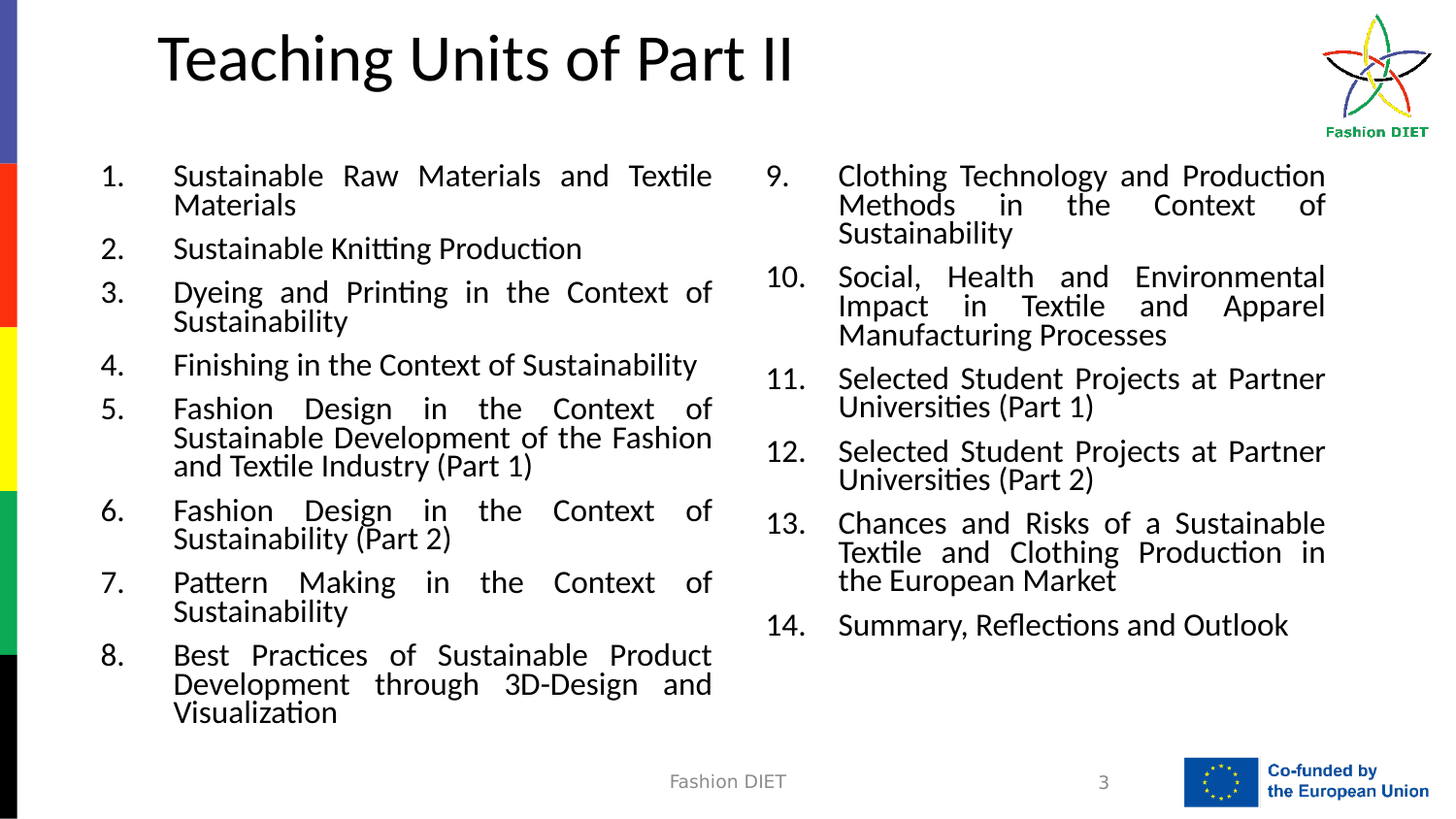

# Teaching Units of Part II
Sustainable Raw Materials and Textile Materials
Sustainable Knitting Production
Dyeing and Printing in the Context of Sustainability
Finishing in the Context of Sustainability
Fashion Design in the Context of Sustainable Development of the Fashion and Textile Industry (Part 1)
Fashion Design in the Context of Sustainability (Part 2)
Pattern Making in the Context of Sustainability
Best Practices of Sustainable Product Development through 3D-Design and Visualization

Clothing Technology and Production Methods in the Context of Sustainability
Social, Health and Environmental Impact in Textile and Apparel Manufacturing Processes
Selected Student Projects at Partner Universities (Part 1)
Selected Student Projects at Partner Universities (Part 2)
Chances and Risks of a Sustainable Textile and Clothing Production in the European Market
Summary, Reflections and Outlook
Fashion DIET
3